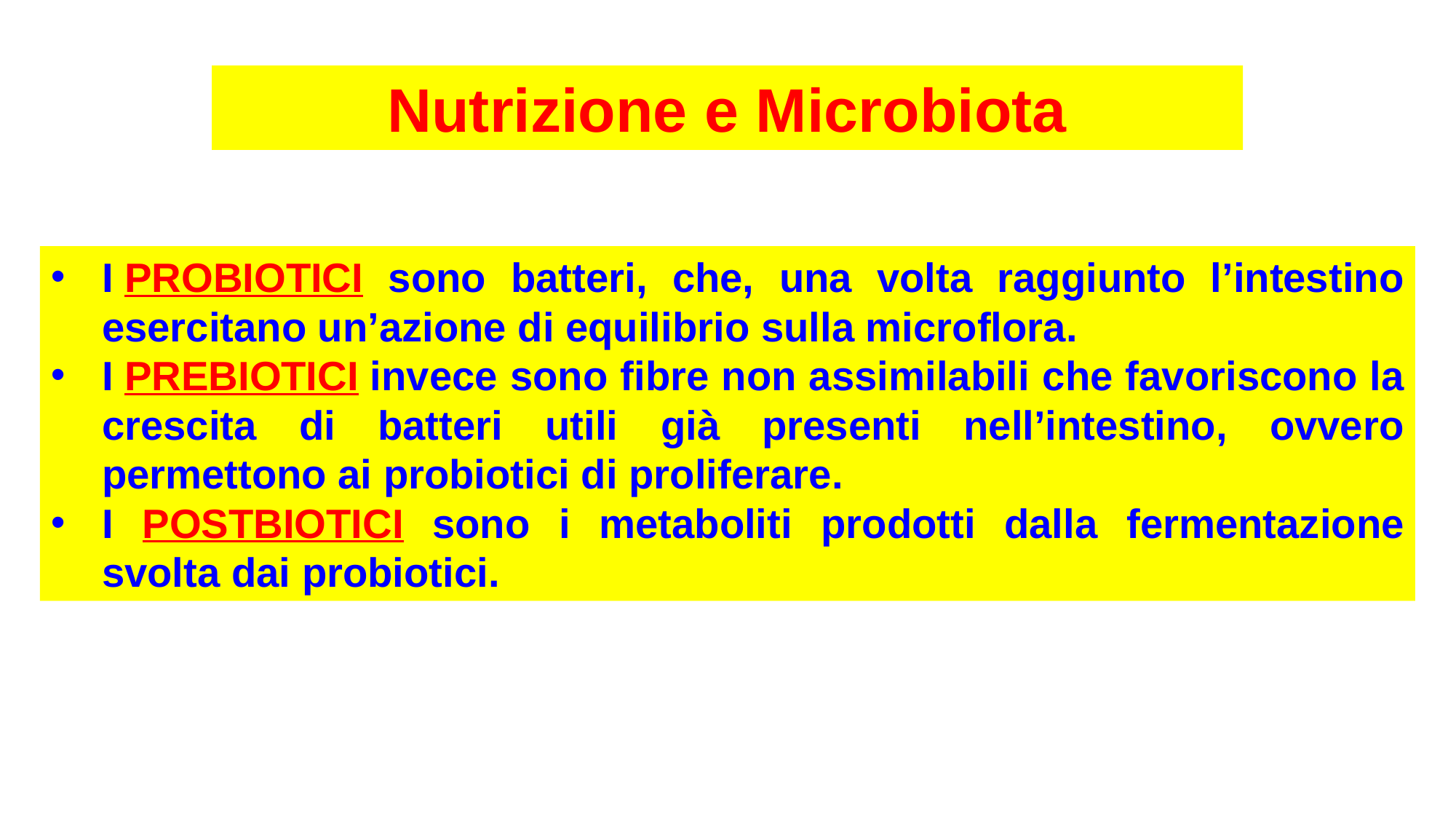

Nutrizione e Microbiota
I PROBIOTICI sono batteri, che, una volta raggiunto l’intestino esercitano un’azione di equilibrio sulla microflora.
I PREBIOTICI invece sono fibre non assimilabili che favoriscono la crescita di batteri utili già presenti nell’intestino, ovvero permettono ai probiotici di proliferare.
I POSTBIOTICI sono i metaboliti prodotti dalla fermentazione svolta dai probiotici.